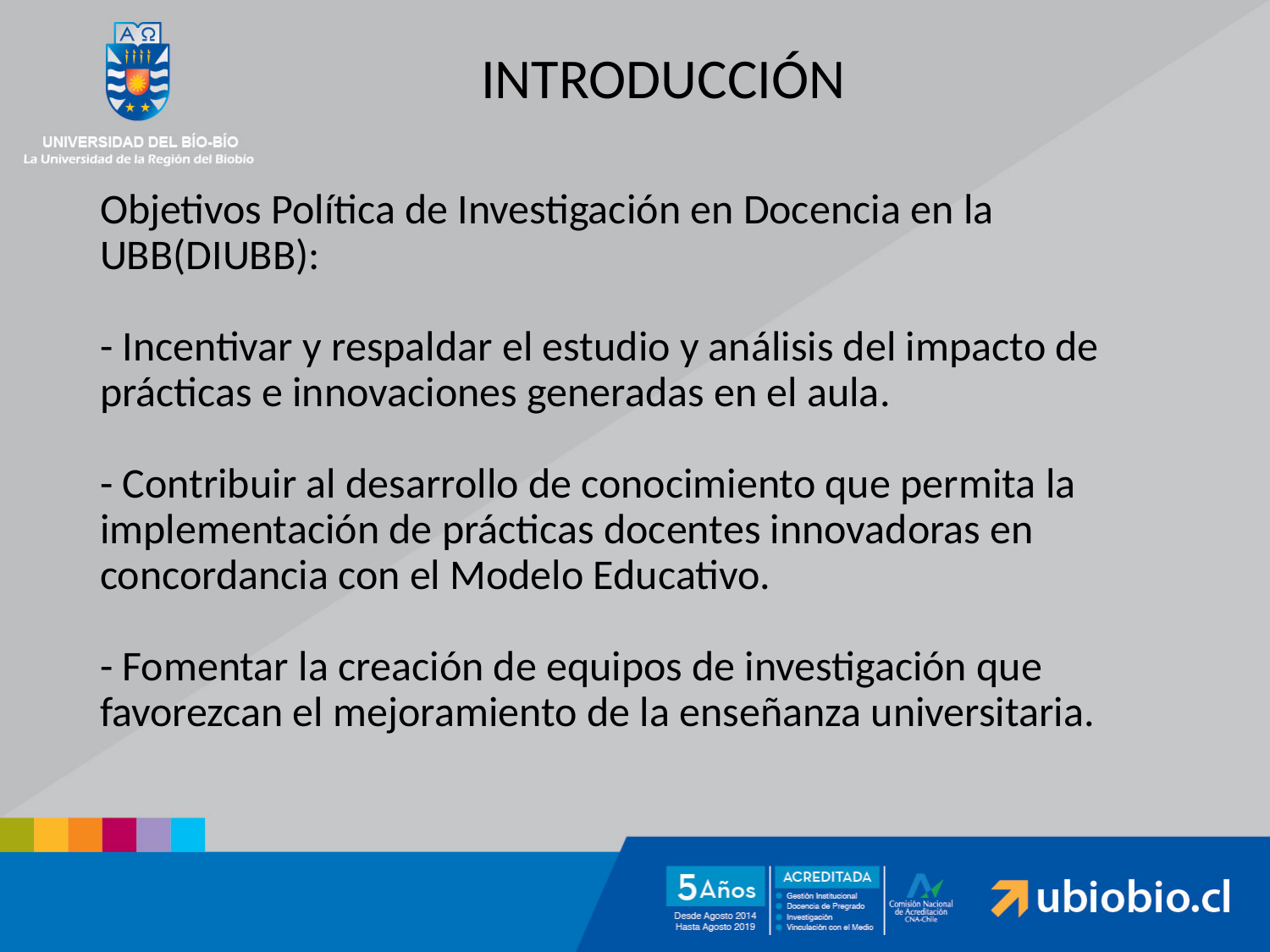

# INTRODUCCIÓN Objetivos Política de Investigación en Docencia en la UBB(DIUBB): - Incentivar y respaldar el estudio y análisis del impacto de prácticas e innovaciones generadas en el aula. - Contribuir al desarrollo de conocimiento que permita la implementación de prácticas docentes innovadoras en concordancia con el Modelo Educativo. - Fomentar la creación de equipos de investigación que favorezcan el mejoramiento de la enseñanza universitaria.